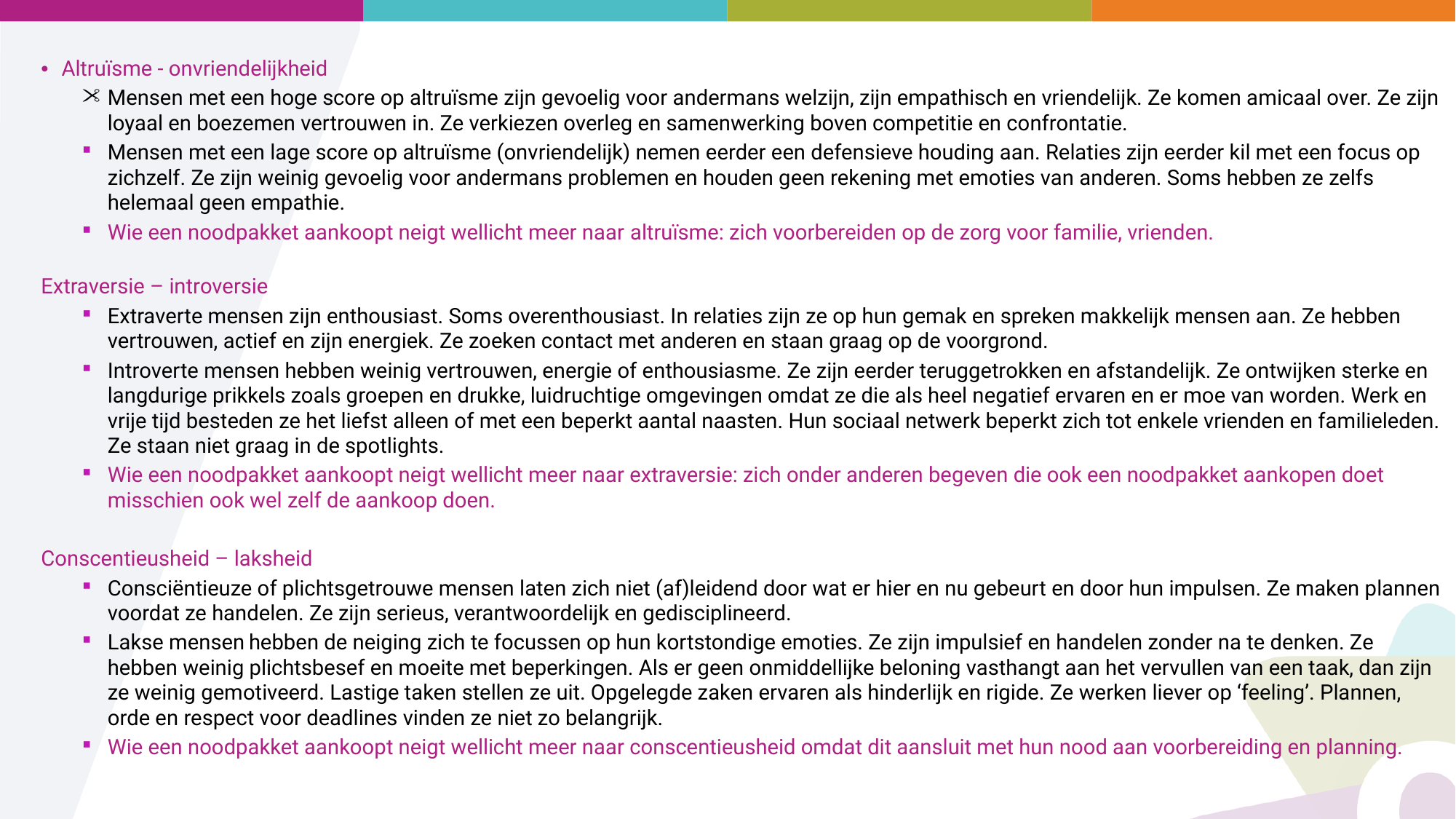

Altruïsme - onvriendelijkheid
Mensen met een hoge score op altruïsme zijn gevoelig voor andermans welzijn, zijn empathisch en vriendelijk. Ze komen amicaal over. Ze zijn loyaal en boezemen vertrouwen in. Ze verkiezen overleg en samenwerking boven competitie en confrontatie.
Mensen met een lage score op altruïsme (onvriendelijk) nemen eerder een defensieve houding aan. Relaties zijn eerder kil met een focus op zichzelf. Ze zijn weinig gevoelig voor andermans problemen en houden geen rekening met emoties van anderen. Soms hebben ze zelfs helemaal geen empathie.
Wie een noodpakket aankoopt neigt wellicht meer naar altruïsme: zich voorbereiden op de zorg voor familie, vrienden.
Extraversie – introversie
Extraverte mensen zijn enthousiast. Soms overenthousiast. In relaties zijn ze op hun gemak en spreken makkelijk mensen aan. Ze hebben vertrouwen, actief en zijn energiek. Ze zoeken contact met anderen en staan graag op de voorgrond.
Introverte mensen hebben weinig vertrouwen, energie of enthousiasme. Ze zijn eerder teruggetrokken en afstandelijk. Ze ontwijken sterke en langdurige prikkels zoals groepen en drukke, luidruchtige omgevingen omdat ze die als heel negatief ervaren en er moe van worden. Werk en vrije tijd besteden ze het liefst alleen of met een beperkt aantal naasten. Hun sociaal netwerk beperkt zich tot enkele vrienden en familieleden. Ze staan niet graag in de spotlights.
Wie een noodpakket aankoopt neigt wellicht meer naar extraversie: zich onder anderen begeven die ook een noodpakket aankopen doet misschien ook wel zelf de aankoop doen.

Conscentieusheid – laksheid
Consciëntieuze of plichtsgetrouwe mensen laten zich niet (af)leidend door wat er hier en nu gebeurt en door hun impulsen. Ze maken plannen voordat ze handelen. Ze zijn serieus, verantwoordelijk en gedisciplineerd.
Lakse mensen hebben de neiging zich te focussen op hun kortstondige emoties. Ze zijn impulsief en handelen zonder na te denken. Ze hebben weinig plichtsbesef en moeite met beperkingen. Als er geen onmiddellijke beloning vasthangt aan het vervullen van een taak, dan zijn ze weinig gemotiveerd. Lastige taken stellen ze uit. Opgelegde zaken ervaren als hinderlijk en rigide. Ze werken liever op ‘feeling’. Plannen, orde en respect voor deadlines vinden ze niet zo belangrijk.
Wie een noodpakket aankoopt neigt wellicht meer naar conscentieusheid omdat dit aansluit met hun nood aan voorbereiding en planning.